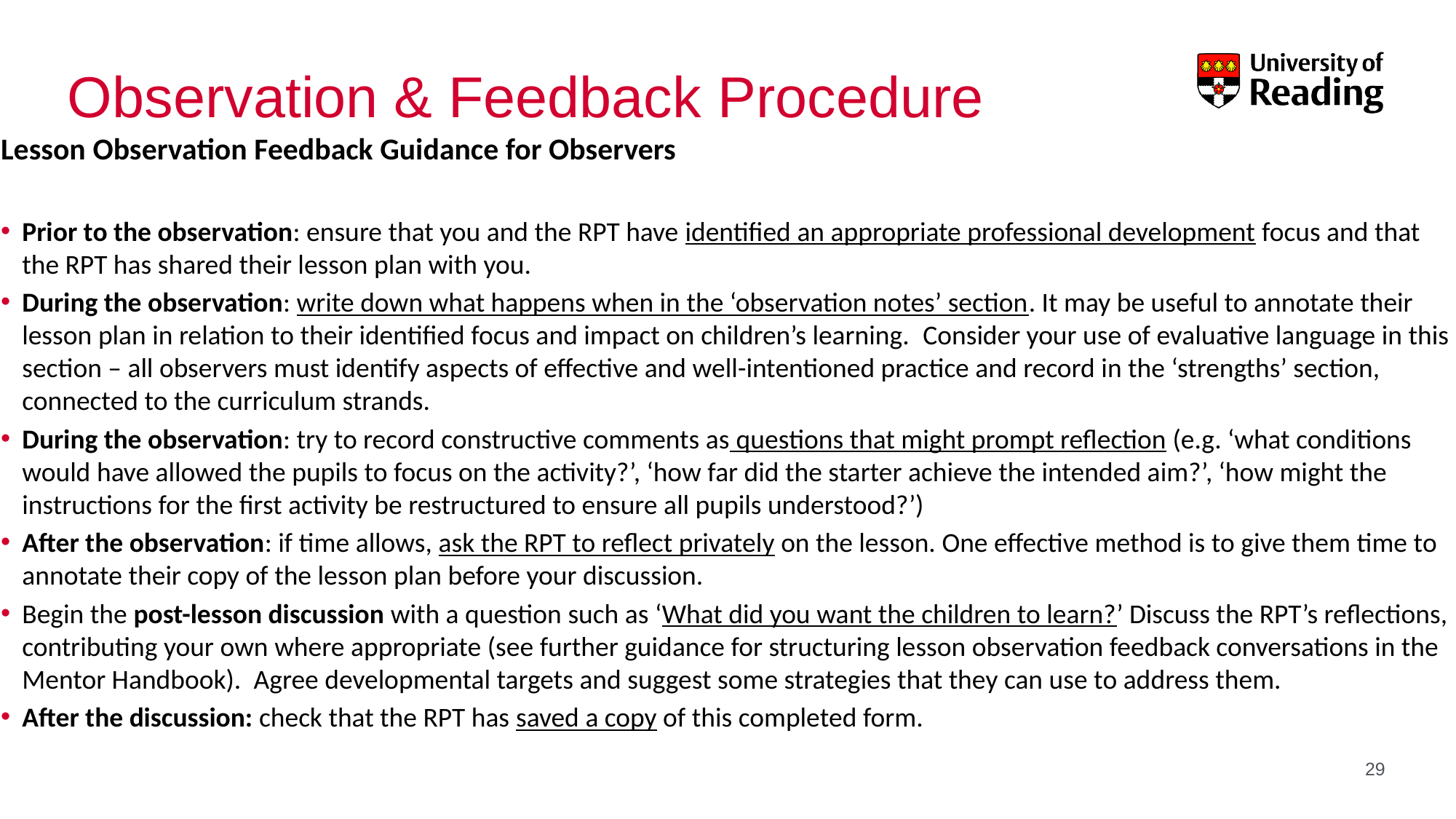

# Observation & Feedback Procedure
Lesson Observation Feedback Guidance for Observers

Prior to the observation: ensure that you and the RPT have identified an appropriate professional development focus and that the RPT has shared their lesson plan with you.
During the observation: write down what happens when in the ‘observation notes’ section. It may be useful to annotate their lesson plan in relation to their identified focus and impact on children’s learning.  Consider your use of evaluative language in this section – all observers must identify aspects of effective and well-intentioned practice and record in the ‘strengths’ section, connected to the curriculum strands.
During the observation: try to record constructive comments as questions that might prompt reflection (e.g. ‘what conditions would have allowed the pupils to focus on the activity?’, ‘how far did the starter achieve the intended aim?’, ‘how might the instructions for the first activity be restructured to ensure all pupils understood?’)
After the observation: if time allows, ask the RPT to reflect privately on the lesson. One effective method is to give them time to annotate their copy of the lesson plan before your discussion.
Begin the post-lesson discussion with a question such as ‘What did you want the children to learn?’ Discuss the RPT’s reflections, contributing your own where appropriate (see further guidance for structuring lesson observation feedback conversations in the Mentor Handbook).  Agree developmental targets and suggest some strategies that they can use to address them.
After the discussion: check that the RPT has saved a copy of this completed form.
29